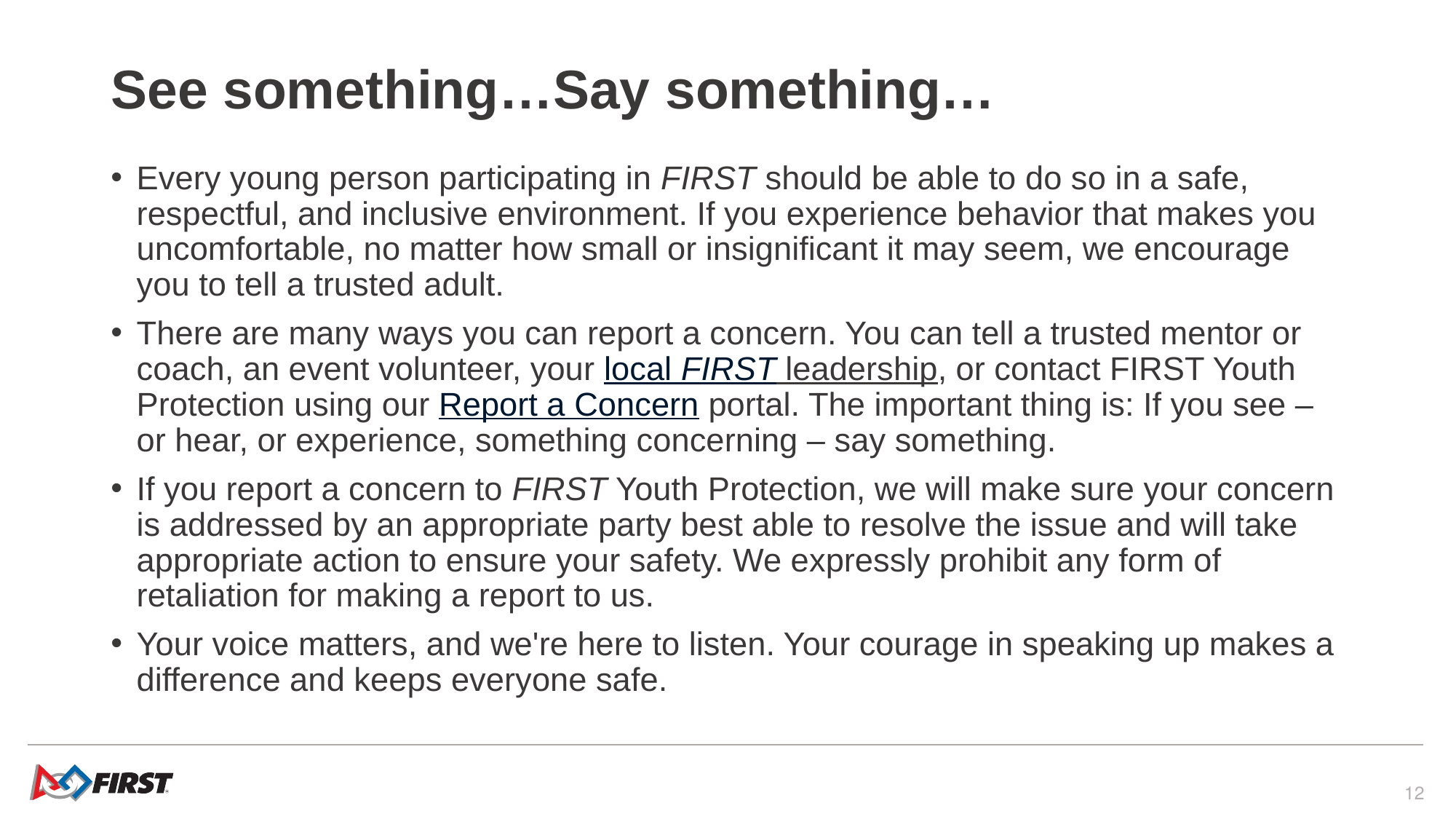

# See something…Say something…
Every young person participating in FIRST should be able to do so in a safe, respectful, and inclusive environment. If you experience behavior that makes you uncomfortable, no matter how small or insignificant it may seem, we encourage you to tell a trusted adult.
There are many ways you can report a concern. You can tell a trusted mentor or coach, an event volunteer, your local FIRST leadership, or contact FIRST Youth Protection using our Report a Concern portal. The important thing is: If you see – or hear, or experience, something concerning – say something.
If you report a concern to FIRST Youth Protection, we will make sure your concern is addressed by an appropriate party best able to resolve the issue and will take appropriate action to ensure your safety. We expressly prohibit any form of retaliation for making a report to us.
Your voice matters, and we're here to listen. Your courage in speaking up makes a difference and keeps everyone safe.

12